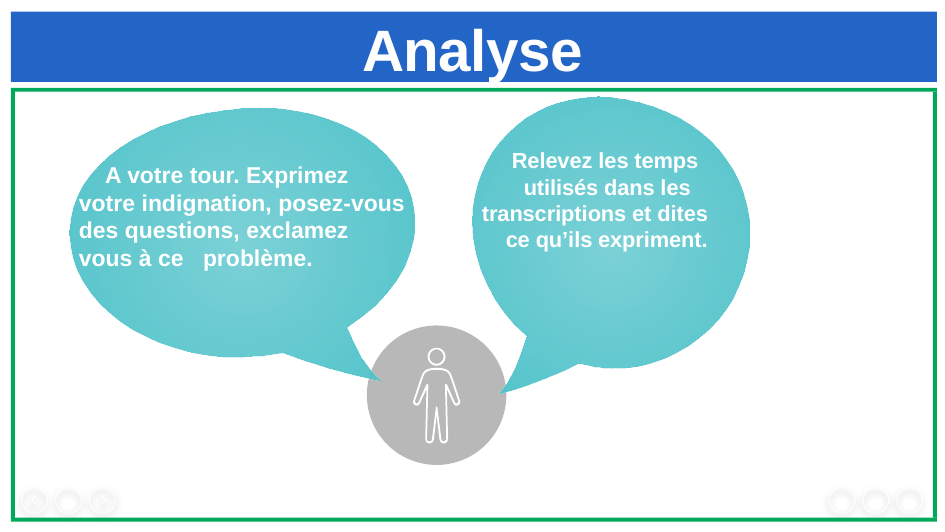

# Analyse

     Relevez les temps
       utilisés dans les transcriptions et dites
    ce qu’ils expriment.

    A votre tour. Exprimez votre indignation, posez-vous des questions, exclamez vous à ce   problème.